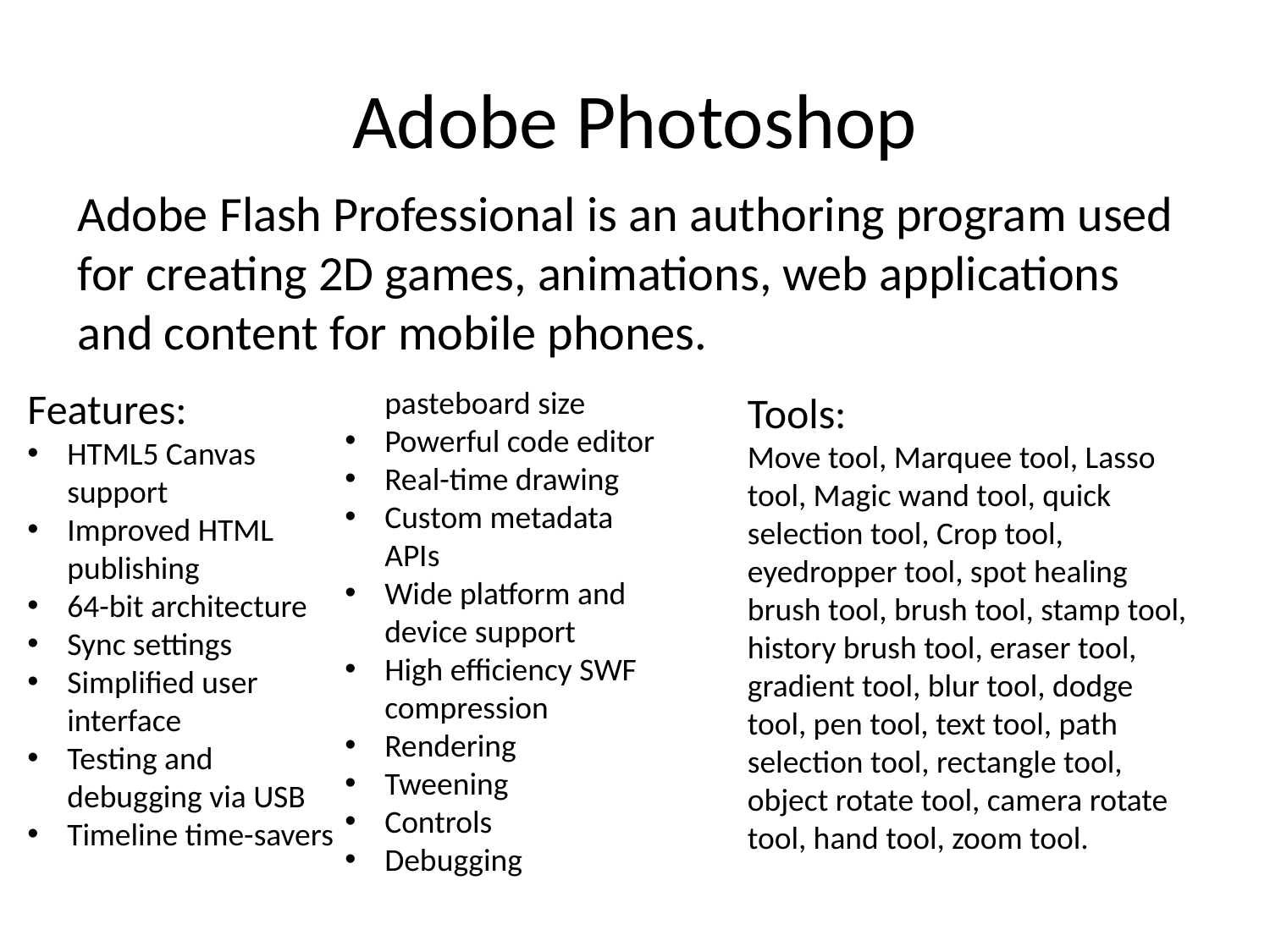

# Adobe Photoshop
Adobe Flash Professional is an authoring program used for creating 2D games, animations, web applications and content for mobile phones.

Features:
HTML5 Canvas support
Improved HTML publishing
64-bit architecture
Sync settings
Simplified user interface
Testing and debugging via USB
Timeline time-savers

Unlimited pasteboard size
Powerful code editor
Real-time drawing
Custom metadata APIs
Wide platform and device support
High efficiency SWF compression
Rendering
Tweening
Controls
Debugging

Tools:
Move tool, Marquee tool, Lasso tool, Magic wand tool, quick selection tool, Crop tool, eyedropper tool, spot healing brush tool, brush tool, stamp tool, history brush tool, eraser tool, gradient tool, blur tool, dodge tool, pen tool, text tool, path selection tool, rectangle tool, object rotate tool, camera rotate tool, hand tool, zoom tool.